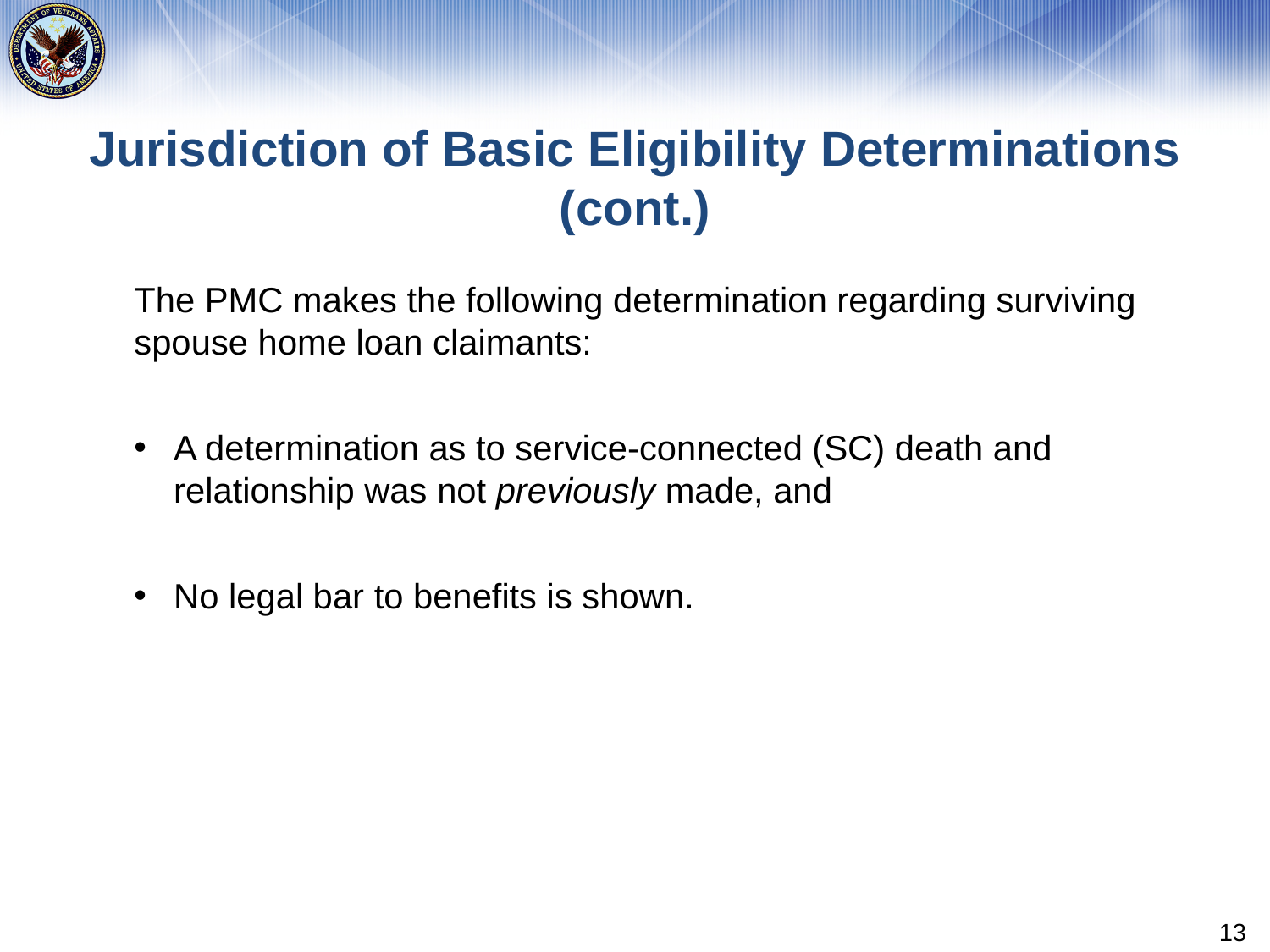

# Jurisdiction of Basic Eligibility Determinations (cont.)
The PMC makes the following determination regarding surviving spouse home loan claimants:

A determination as to service-connected (SC) death and relationship was not previously made, and

No legal bar to benefits is shown.
13